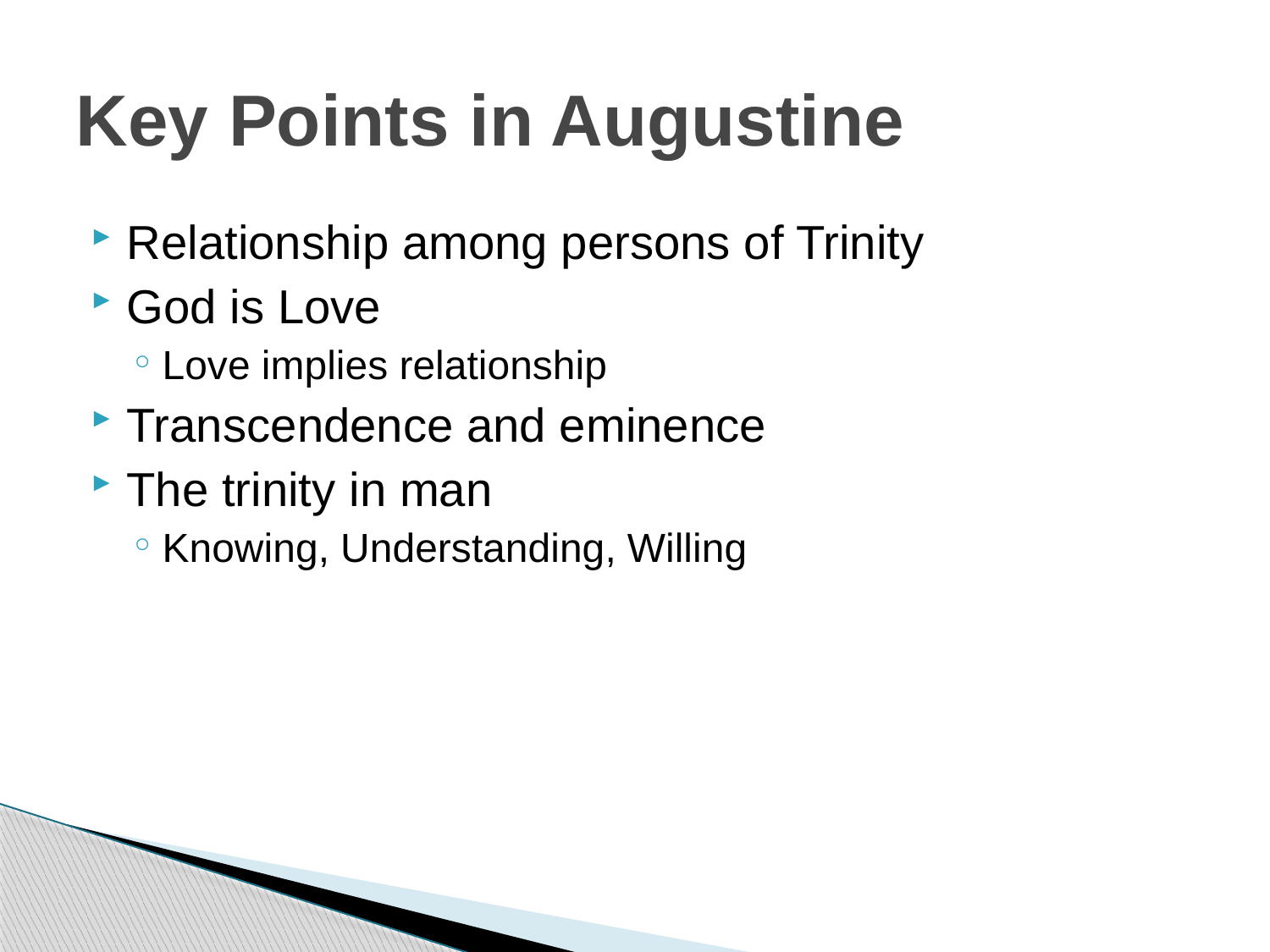

# Key Points in Augustine
Relationship among persons of Trinity
God is Love
Love implies relationship
Transcendence and eminence
The trinity in man
Knowing, Understanding, Willing